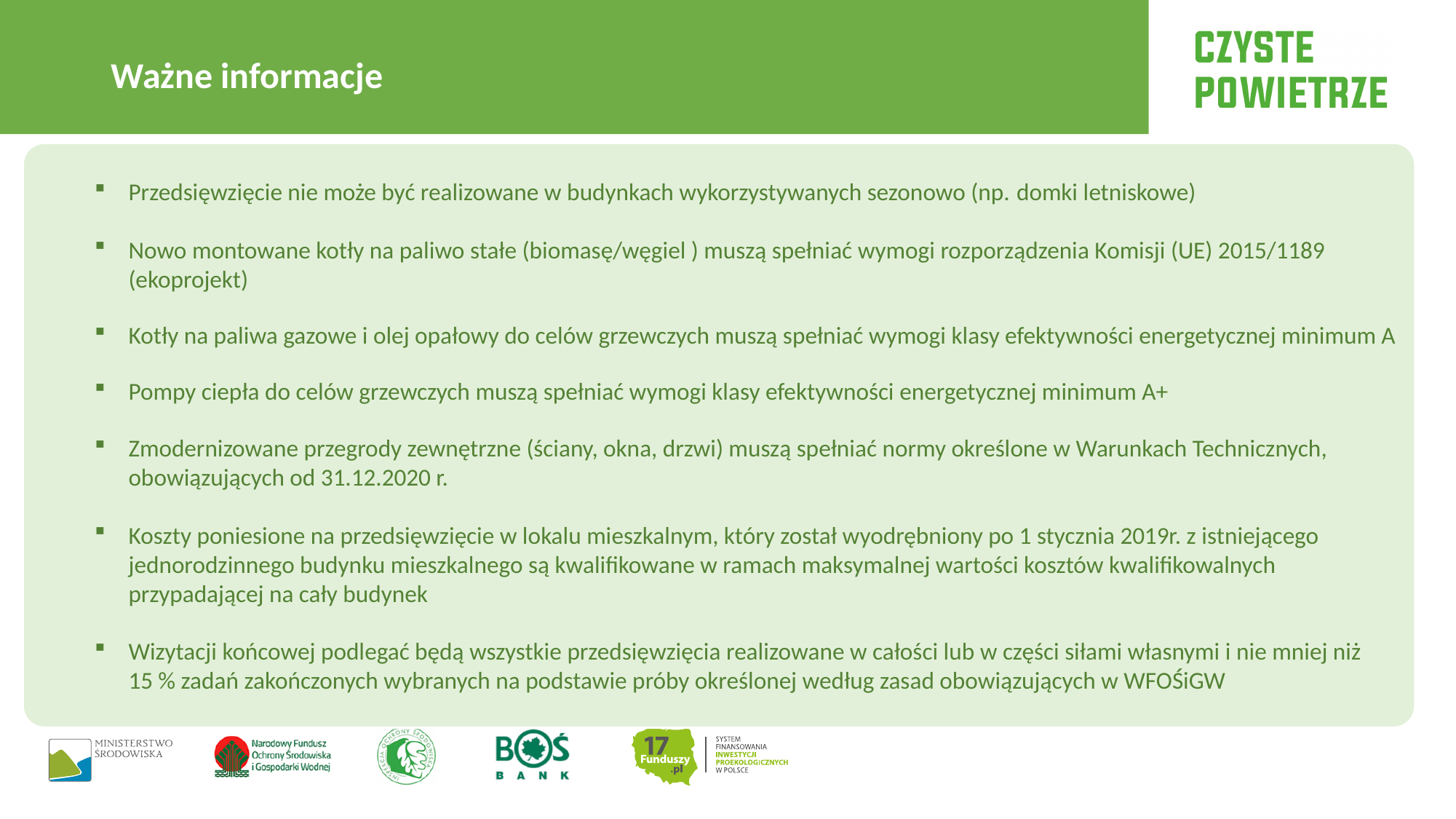

Ważne informacje
Przedsięwzięcie nie może być realizowane w budynkach wykorzystywanych sezonowo (np. domki letniskowe)

Nowo montowane kotły na paliwo stałe (biomasę/węgiel ) muszą spełniać wymogi rozporządzenia Komisji (UE) 2015/1189 (ekoprojekt)
Kotły na paliwa gazowe i olej opałowy do celów grzewczych muszą spełniać wymogi klasy efektywności energetycznej minimum A
Pompy ciepła do celów grzewczych muszą spełniać wymogi klasy efektywności energetycznej minimum A+
Zmodernizowane przegrody zewnętrzne (ściany, okna, drzwi) muszą spełniać normy określone w Warunkach Technicznych, obowiązujących od 31.12.2020 r.

Koszty poniesione na przedsięwzięcie w lokalu mieszkalnym, który został wyodrębniony po 1 stycznia 2019r. z istniejącego jednorodzinnego budynku mieszkalnego są kwalifikowane w ramach maksymalnej wartości kosztów kwalifikowalnych przypadającej na cały budynek

Wizytacji końcowej podlegać będą wszystkie przedsięwzięcia realizowane w całości lub w części siłami własnymi i nie mniej niż
15 % zadań zakończonych wybranych na podstawie próby określonej według zasad obowiązujących w WFOŚiGW